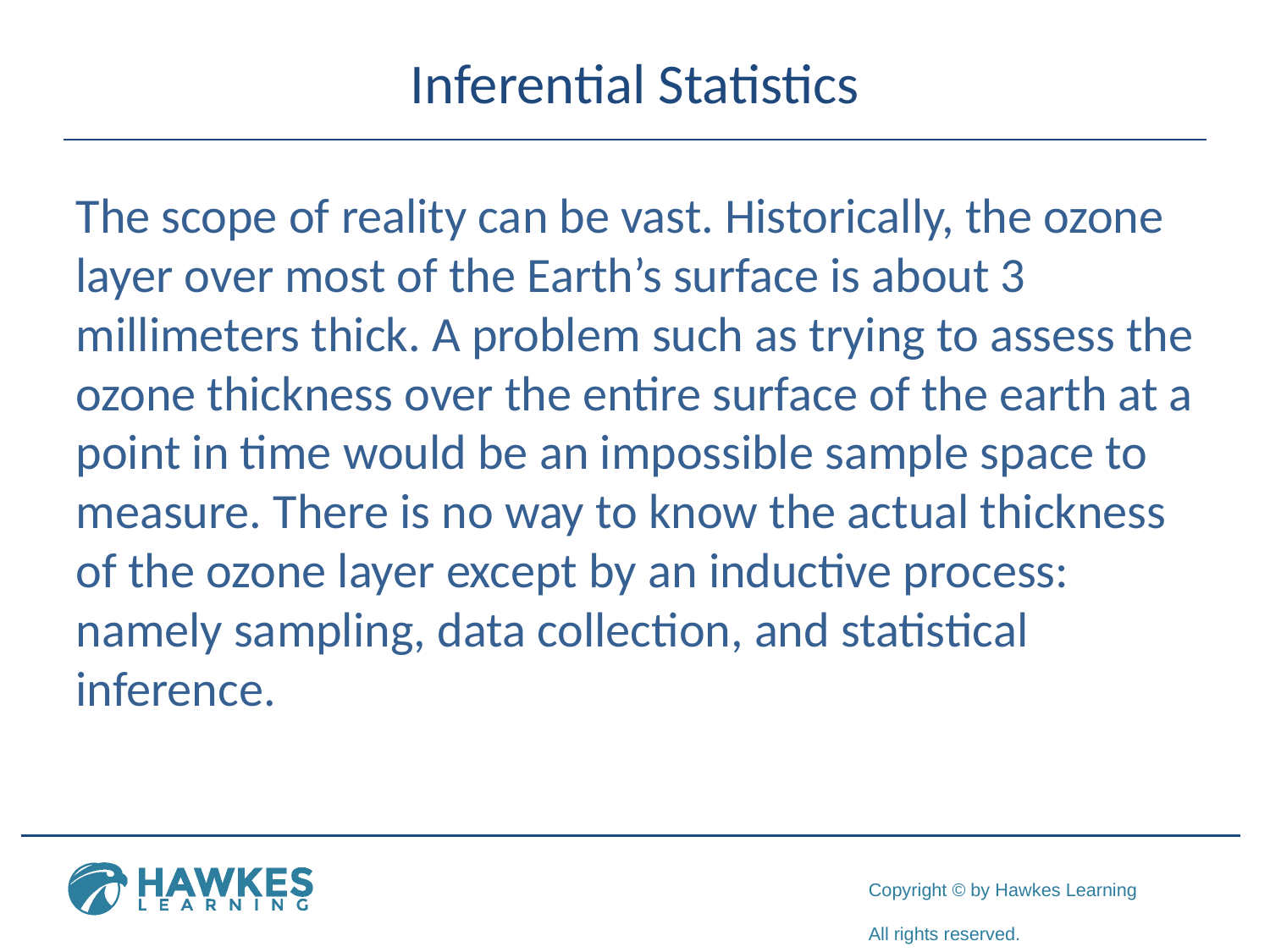

# Inferential Statistics
The scope of reality can be vast. Historically, the ozone layer over most of the Earth’s surface is about 3 millimeters thick. A problem such as trying to assess the ozone thickness over the entire surface of the earth at a point in time would be an impossible sample space to measure. There is no way to know the actual thickness of the ozone layer except by an inductive process: namely sampling, data collection, and statistical inference.